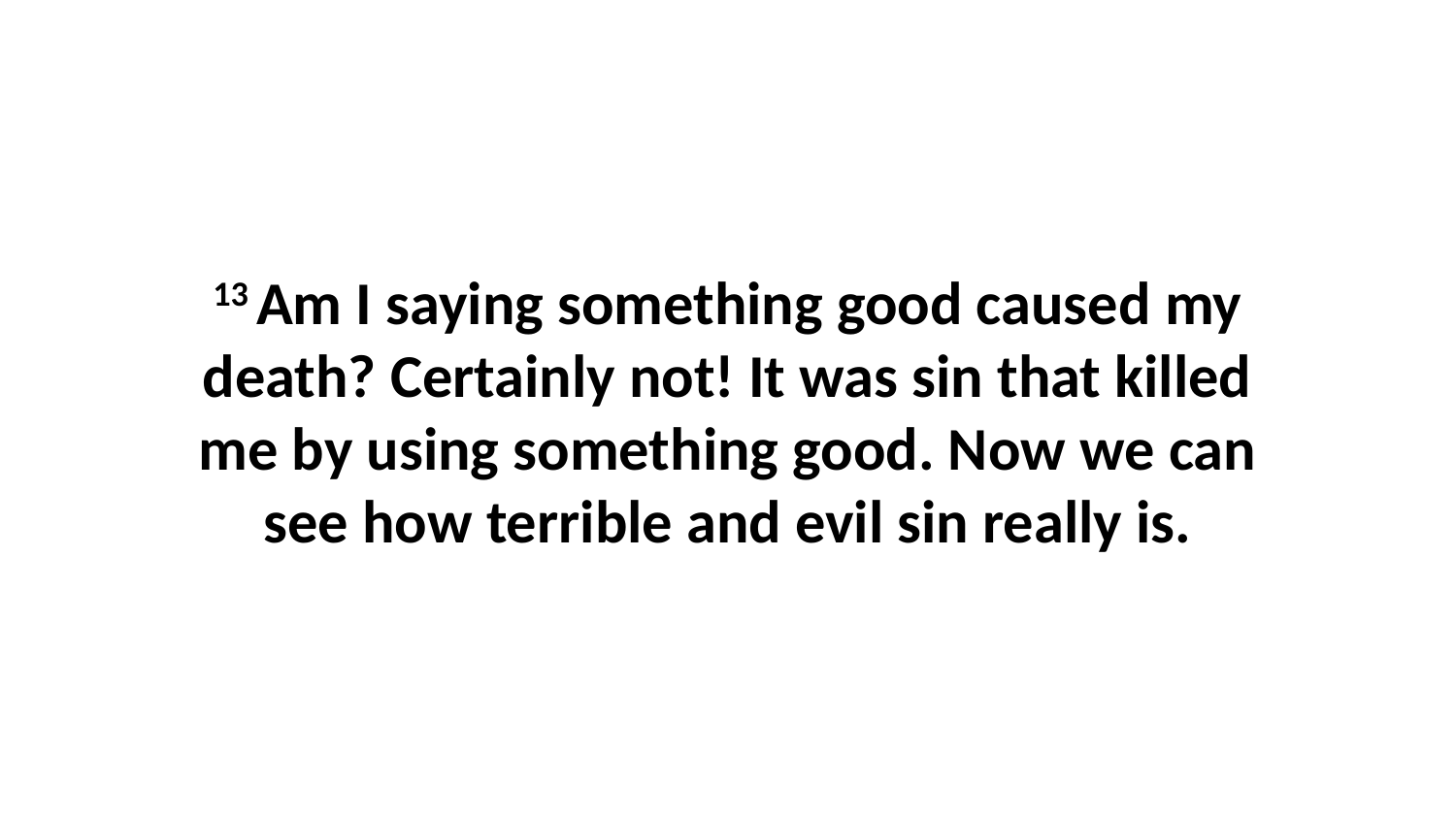

13 Am I saying something good caused my death? Certainly not! It was sin that killed me by using something good. Now we can see how terrible and evil sin really is.